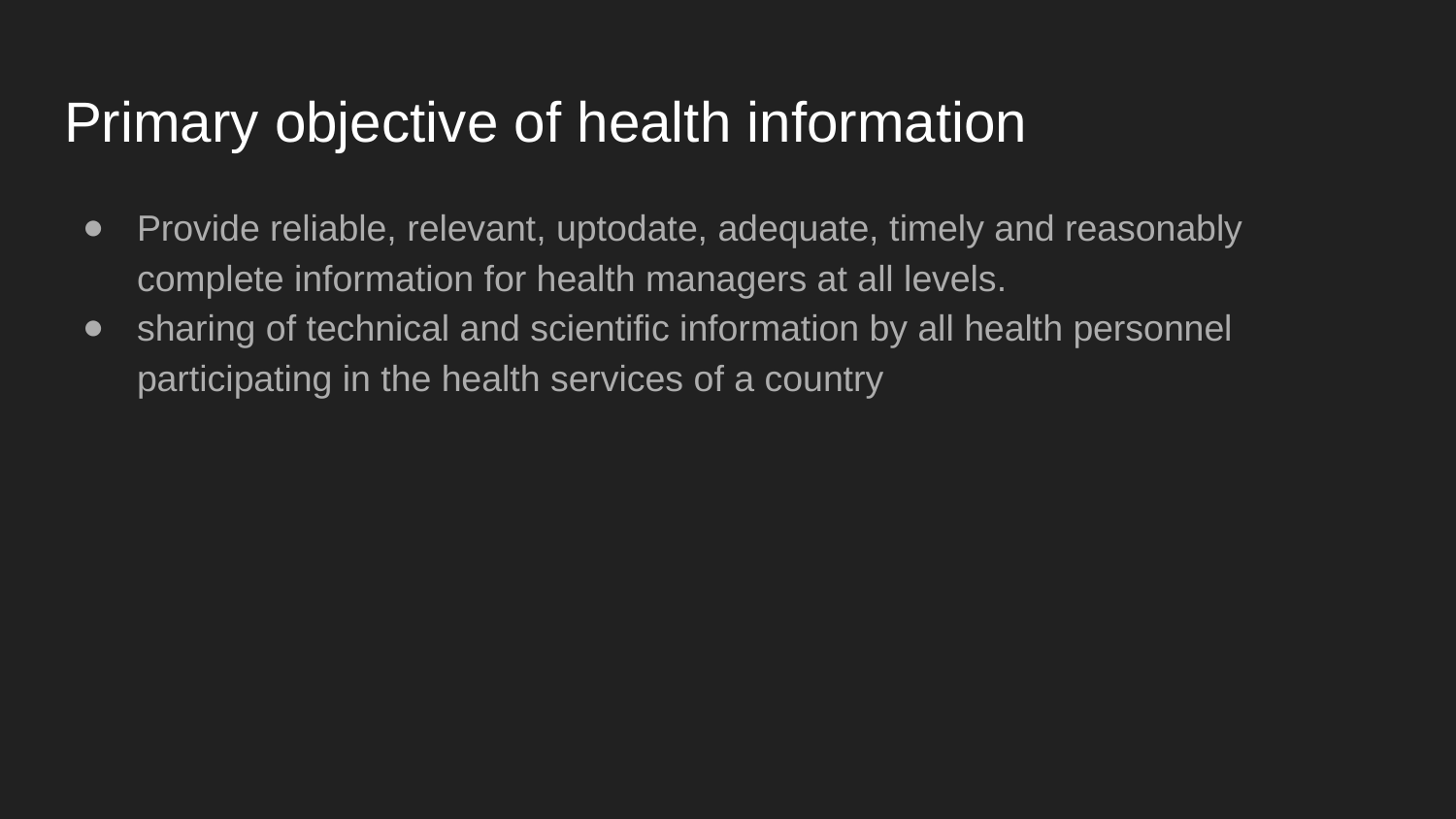

# Primary objective of health information
Provide reliable, relevant, uptodate, adequate, timely and reasonably complete information for health managers at all levels.
sharing of technical and scientific information by all health personnel participating in the health services of a country